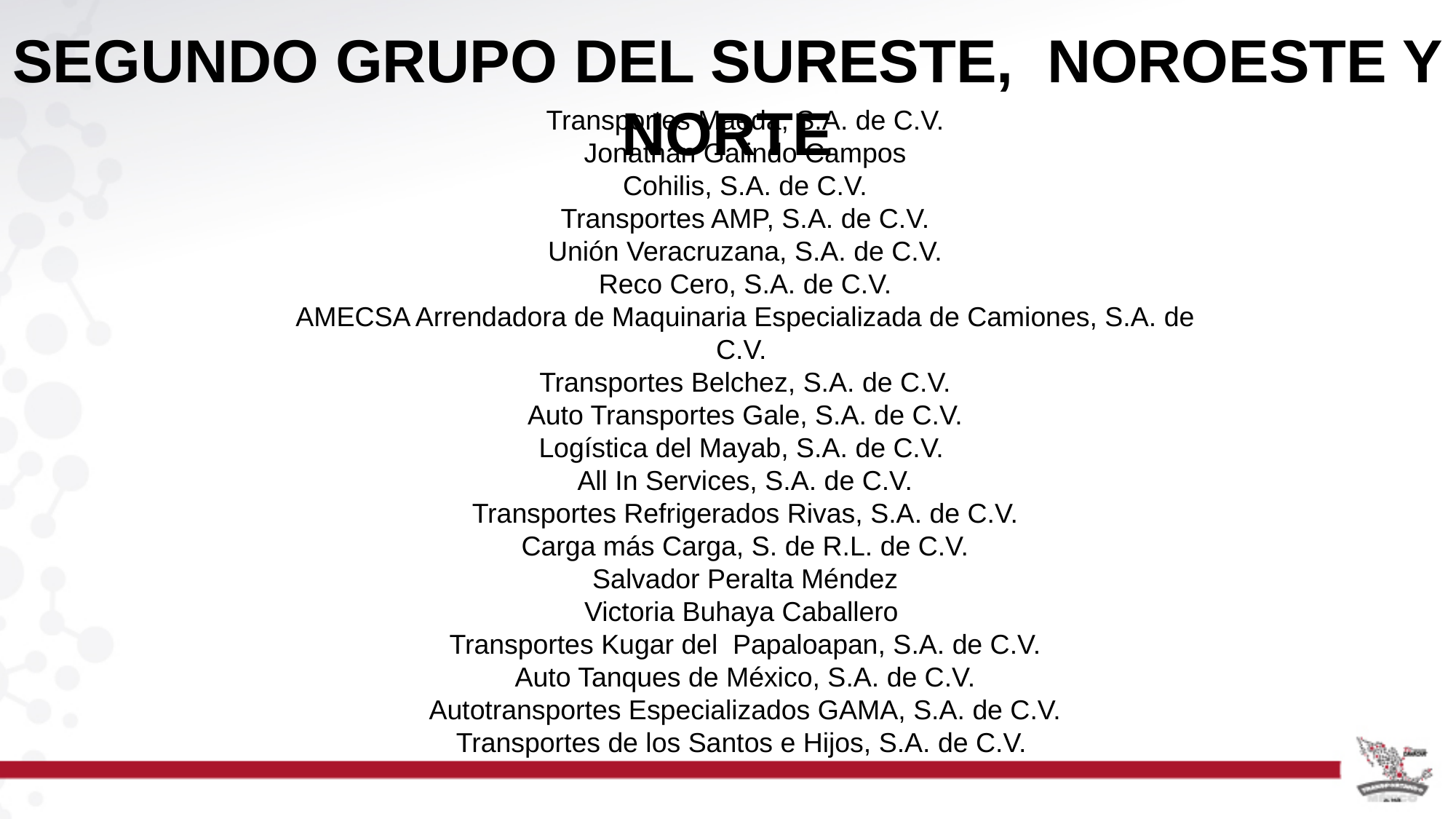

SEGUNDO GRUPO DEL SURESTE,  NOROESTE Y NORTE
Transportes Maeda, S.A. de C.V.
Jonathan Galindo Campos
Cohilis, S.A. de C.V.
Transportes AMP, S.A. de C.V.
Unión Veracruzana, S.A. de C.V.
Reco Cero, S.A. de C.V.
AMECSA Arrendadora de Maquinaria Especializada de Camiones, S.A. de C.V.
Transportes Belchez, S.A. de C.V.
Auto Transportes Gale, S.A. de C.V.
Logística del Mayab, S.A. de C.V.
All In Services, S.A. de C.V.
Transportes Refrigerados Rivas, S.A. de C.V.
Carga más Carga, S. de R.L. de C.V.
Salvador Peralta Méndez
Victoria Buhaya Caballero
Transportes Kugar del  Papaloapan, S.A. de C.V.
Auto Tanques de México, S.A. de C.V.
Autotransportes Especializados GAMA, S.A. de C.V.
Transportes de los Santos e Hijos, S.A. de C.V.